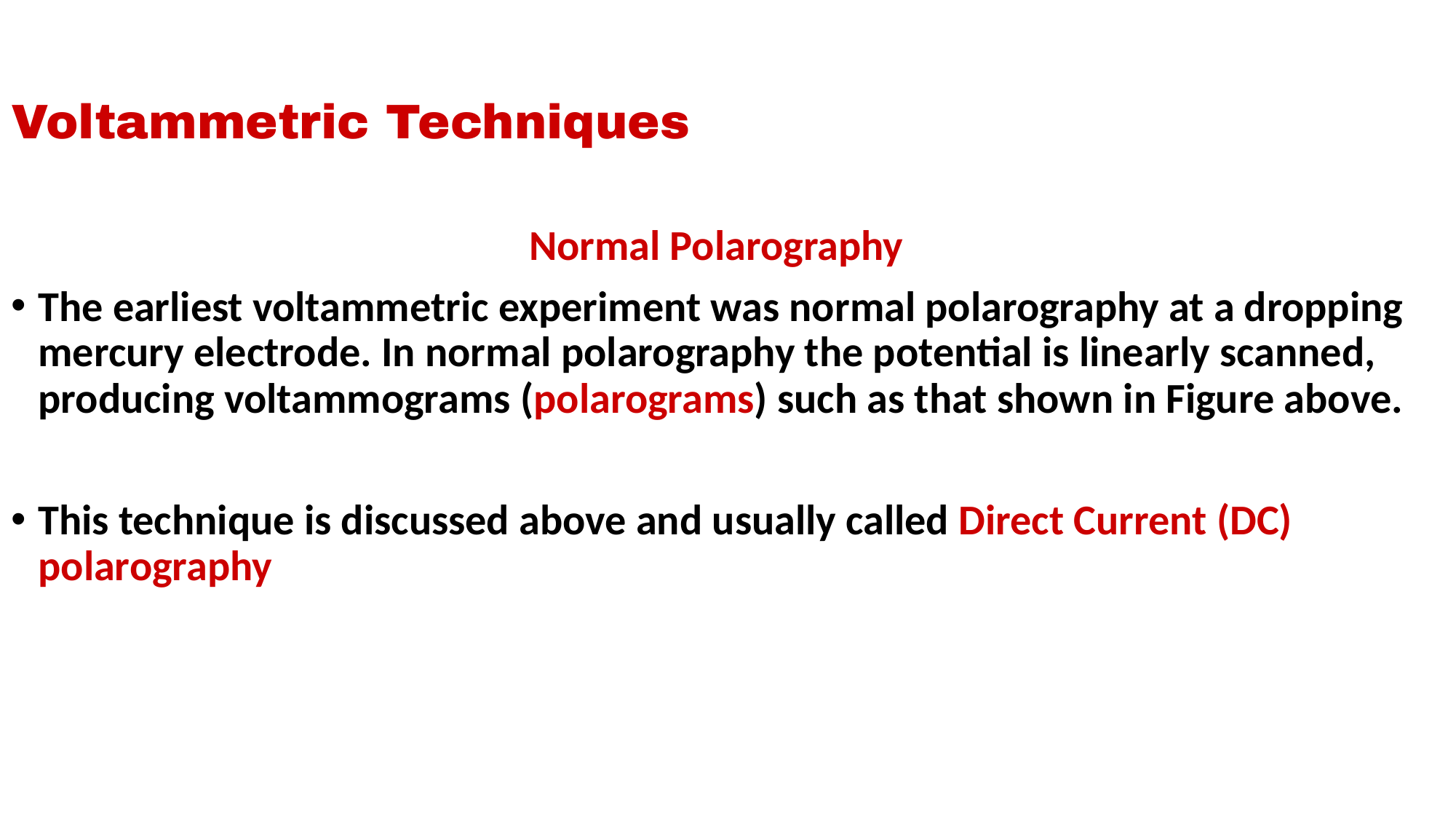

# Voltammetric Techniques
Normal Polarography
The earliest voltammetric experiment was normal polarography at a dropping mercury electrode. In normal polarography the potential is linearly scanned, producing voltammograms (polarograms) such as that shown in Figure above.

This technique is discussed above and usually called Direct Current (DC) polarography